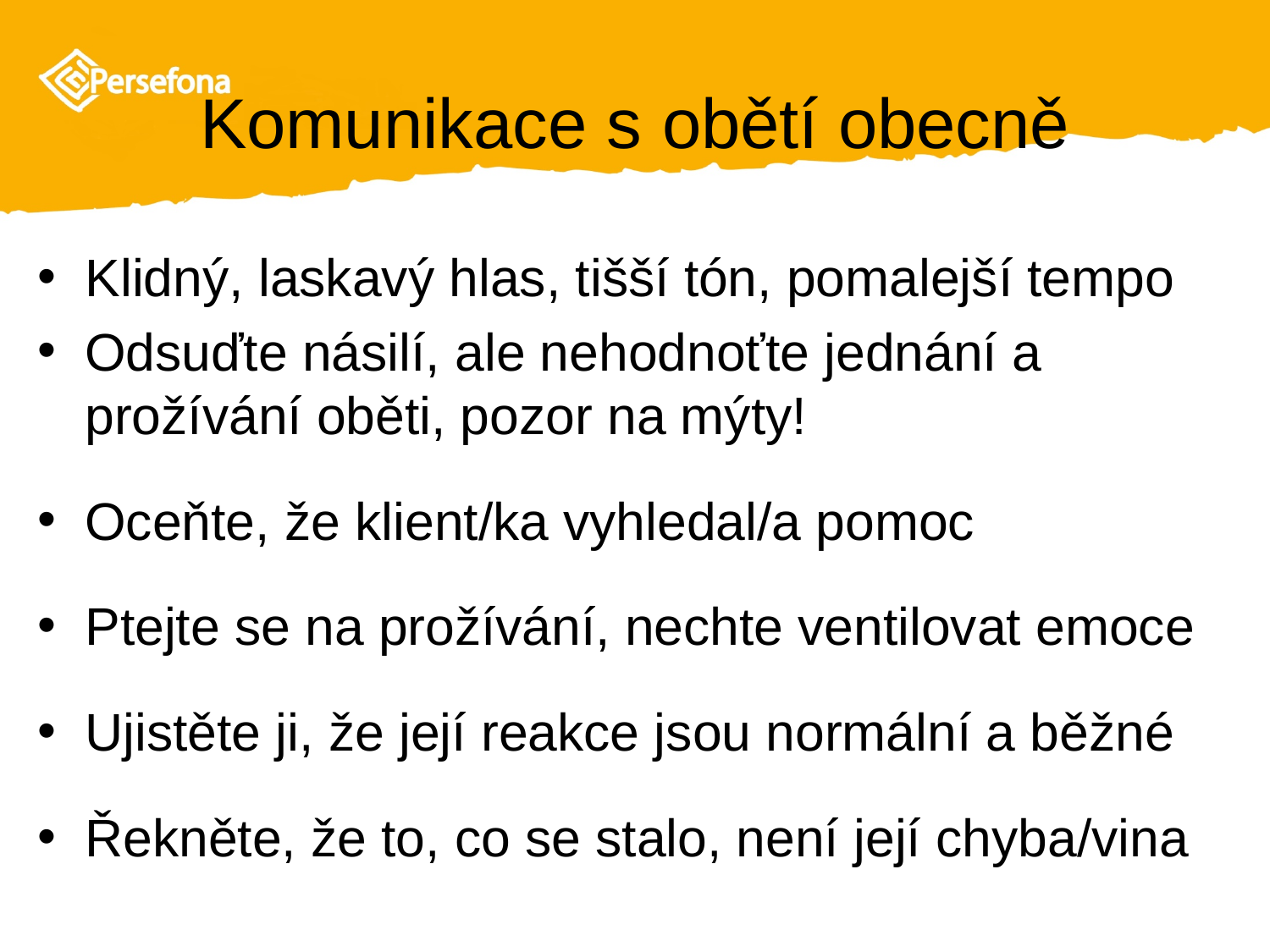

# Komunikace s obětí obecně
Klidný, laskavý hlas, tišší tón, pomalejší tempo
Odsuďte násilí, ale nehodnoťte jednání a prožívání oběti, pozor na mýty!
Oceňte, že klient/ka vyhledal/a pomoc
Ptejte se na prožívání, nechte ventilovat emoce
Ujistěte ji, že její reakce jsou normální a běžné
Řekněte, že to, co se stalo, není její chyba/vina